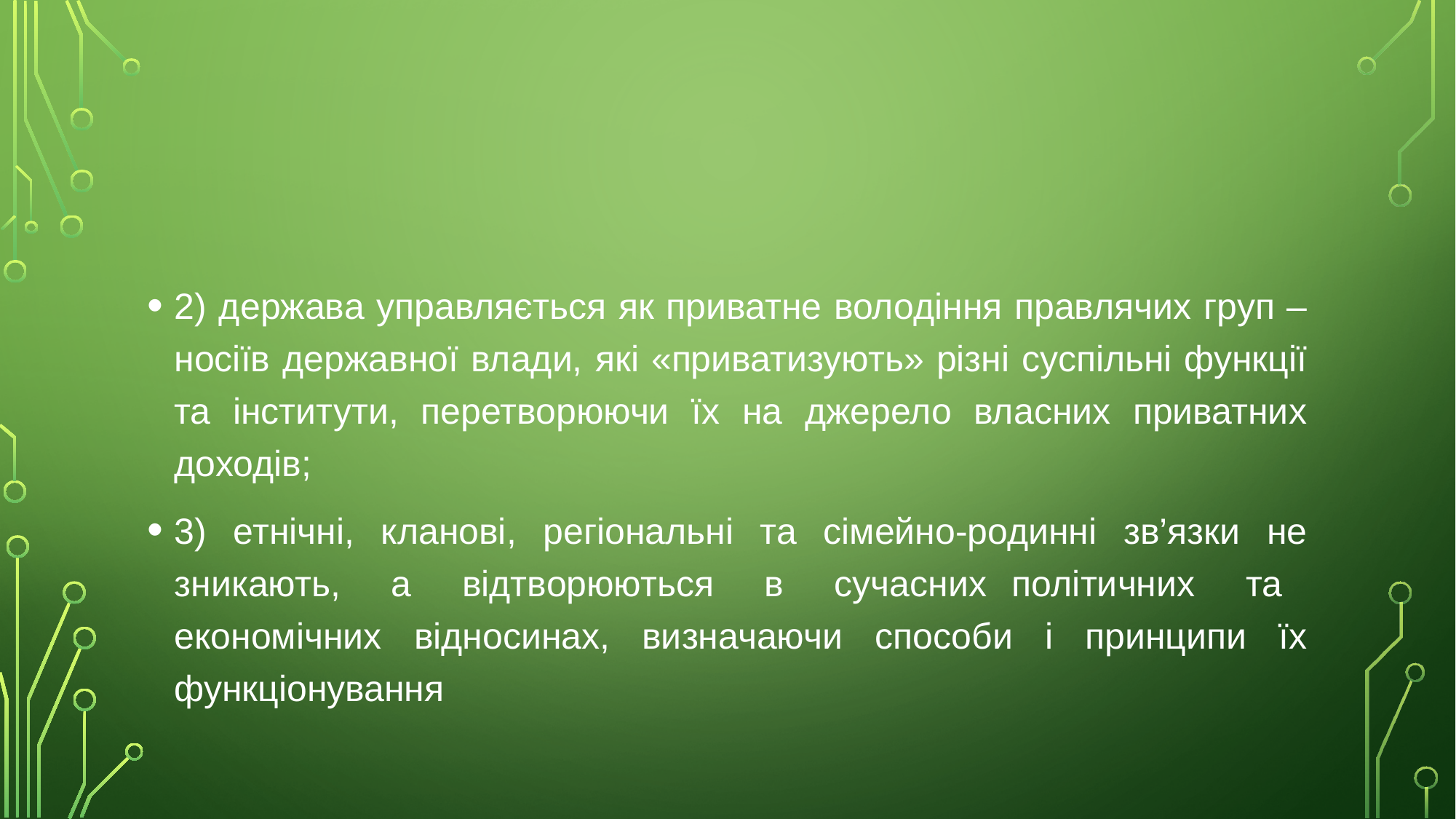

#
2) держава управляється як приватне володіння правлячих груп –носіїв державної влади, які «приватизують» різні суспільні функції та  інститути,  перетворюючи  їх  на  джерело  власних  приватних доходів;
3)  етнічні,  кланові,  регіональні  та  сімейно-родинні  зв’язки  не зникають,  а  відтворюються  в  сучасних політичних  та  економічних відносинах, визначаючи способи і принципи їх функціонування